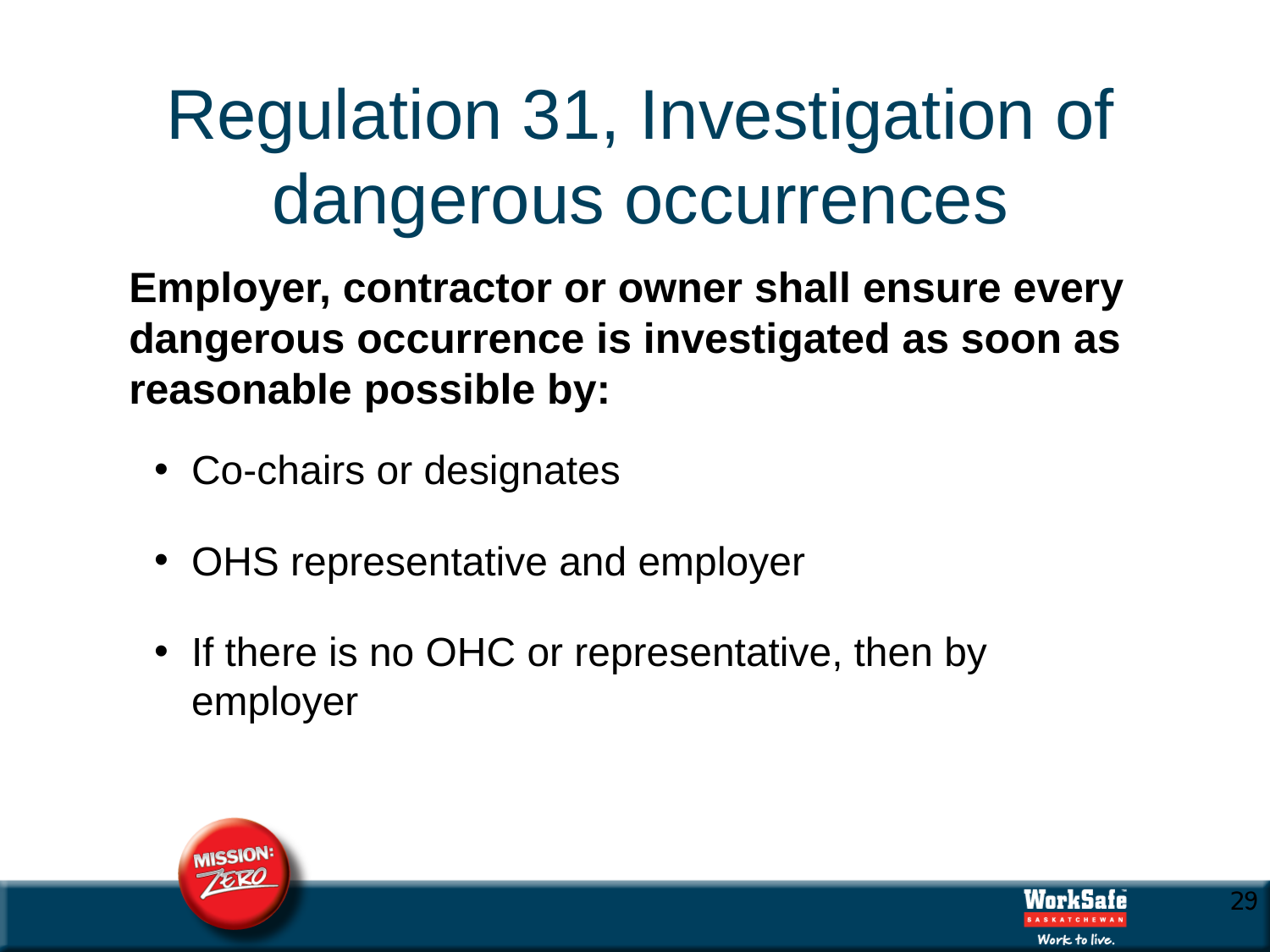

# Regulation 31, Investigation of dangerous occurrences
Employer, contractor or owner shall ensure every dangerous occurrence is investigated as soon as reasonable possible by:
Co-chairs or designates
OHS representative and employer
If there is no OHC or representative, then by employer